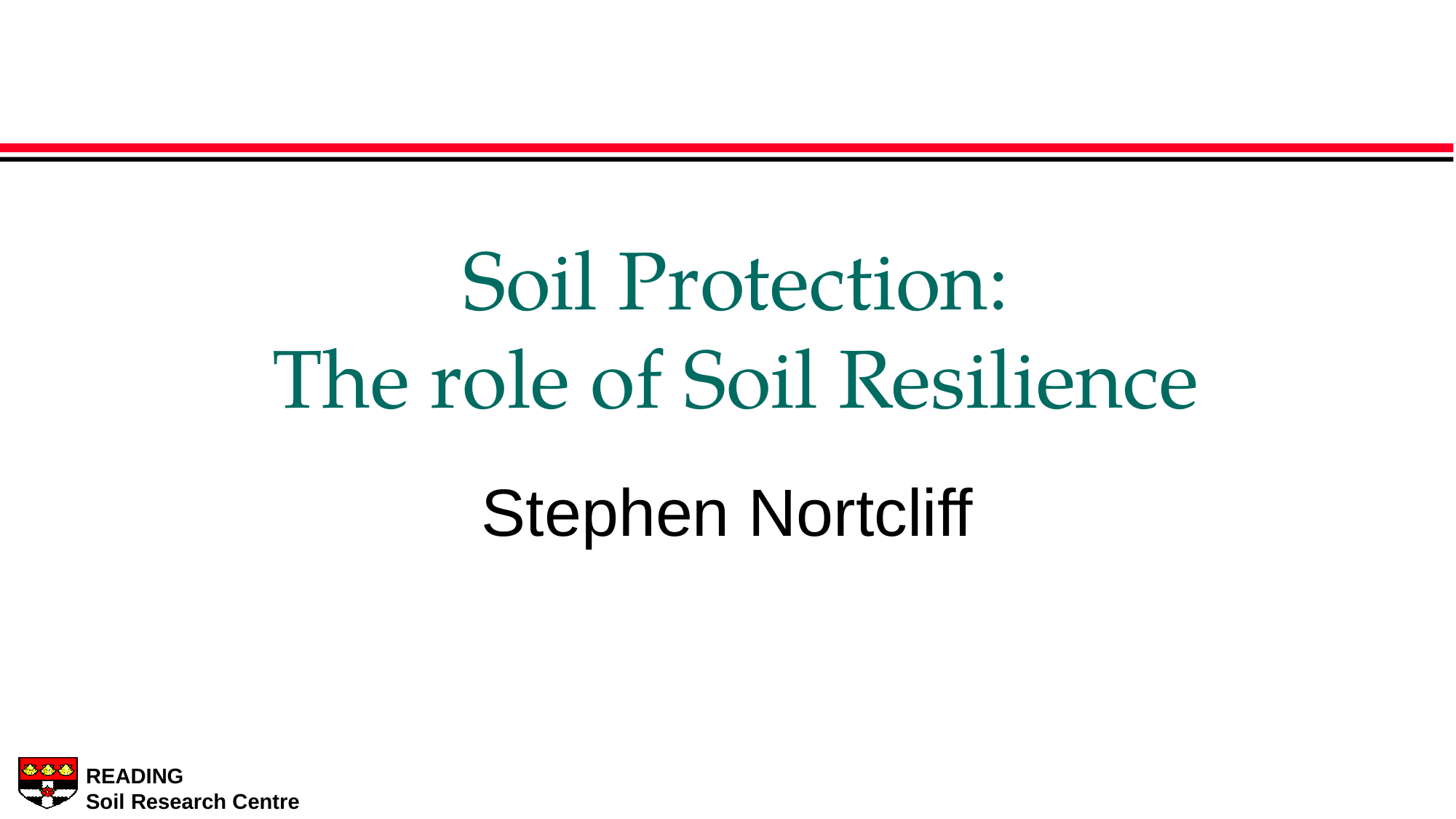

# Soil Protection: The role of Soil Resilience
Stephen Nortcliff